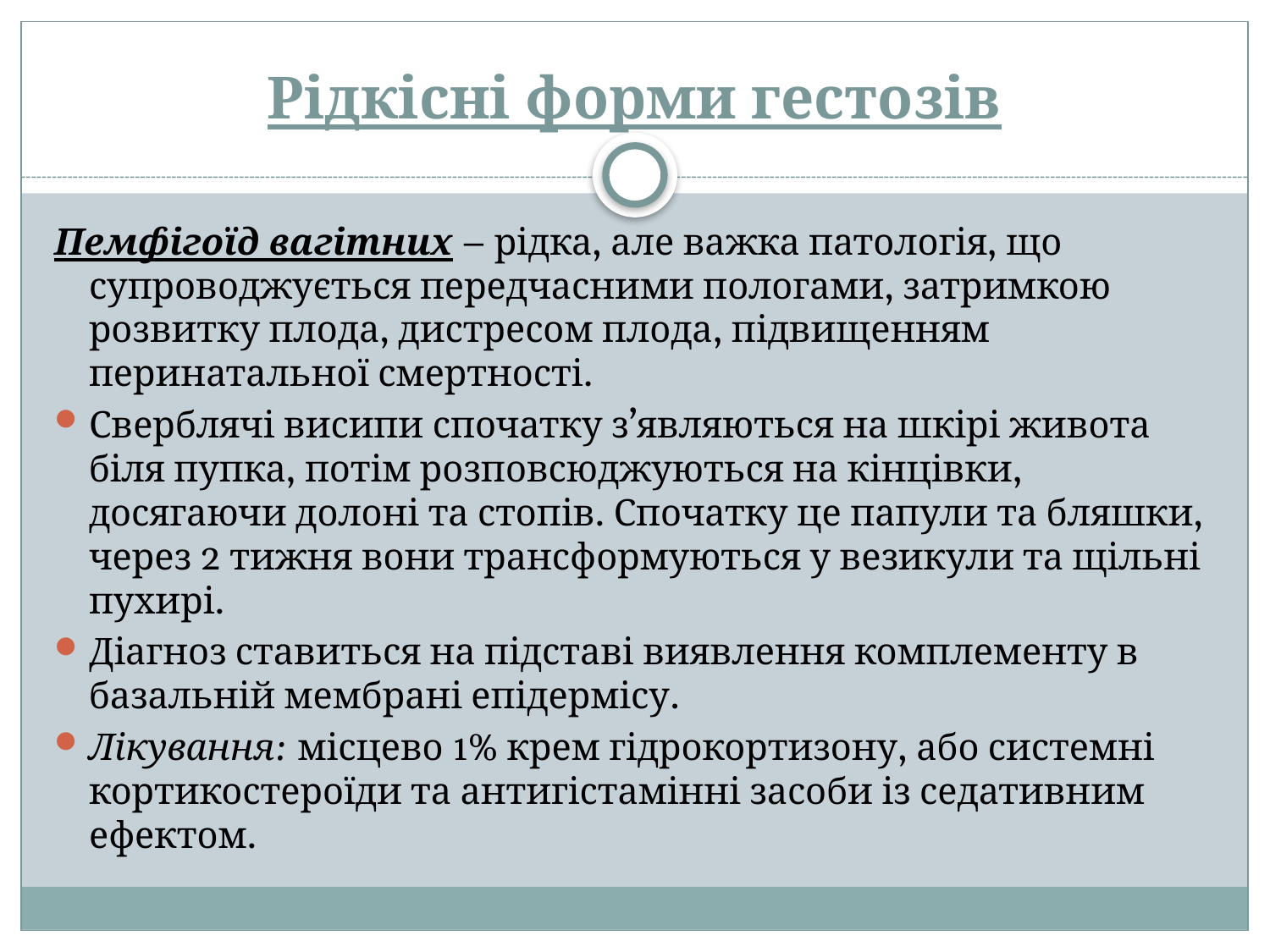

# Рідкісні форми гестозів
Пемфігоїд вагітних – рідка, але важка патологія, що супроводжується передчасними пологами, затримкою розвитку плода, дистресом плода, підвищенням перинатальної смертності.
Сверблячі висипи спочатку з’являються на шкірі живота біля пупка, потім розповсюджуються на кінцівки, досягаючи долоні та стопів. Спочатку це папули та бляшки, через 2 тижня вони трансформуються у везикули та щільні пухирі.
Діагноз ставиться на підставі виявлення комплементу в базальній мембрані епідермісу.
Лікування: місцево 1% крем гідрокортизону, або системні кортикостероїди та антигістамінні засоби із седативним ефектом.